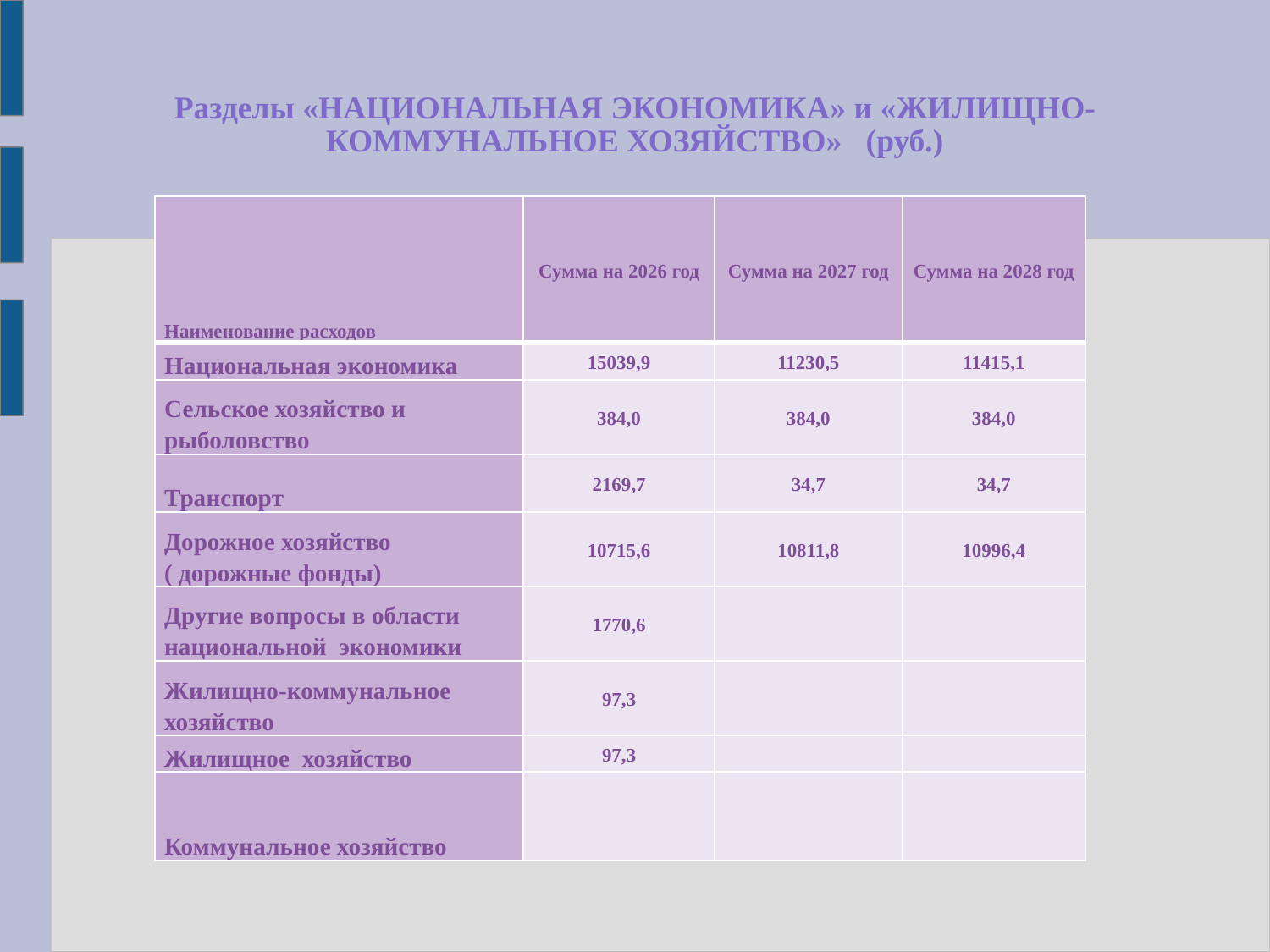

# Разделы «НАЦИОНАЛЬНАЯ ЭКОНОМИКА» и «ЖИЛИЩНО-КОММУНАЛЬНОЕ ХОЗЯЙСТВО»   (руб.)
| Наименование расходов | Сумма на 2026 год | Сумма на 2027 год | Сумма на 2028 год |
| --- | --- | --- | --- |
| Национальная экономика | 15039,9 | 11230,5 | 11415,1 |
| Сельское хозяйство и рыболовство | 384,0 | 384,0 | 384,0 |
| Транспорт | 2169,7 | 34,7 | 34,7 |
| Дорожное хозяйство ( дорожные фонды) | 10715,6 | 10811,8 | 10996,4 |
| Другие вопросы в области национальной экономики | 1770,6 |  |  |
| Жилищно-коммунальное хозяйство | 97,3 |  |  |
| Жилищное хозяйство | 97,3 |  |  |
| Коммунальное хозяйство |  |  |  |